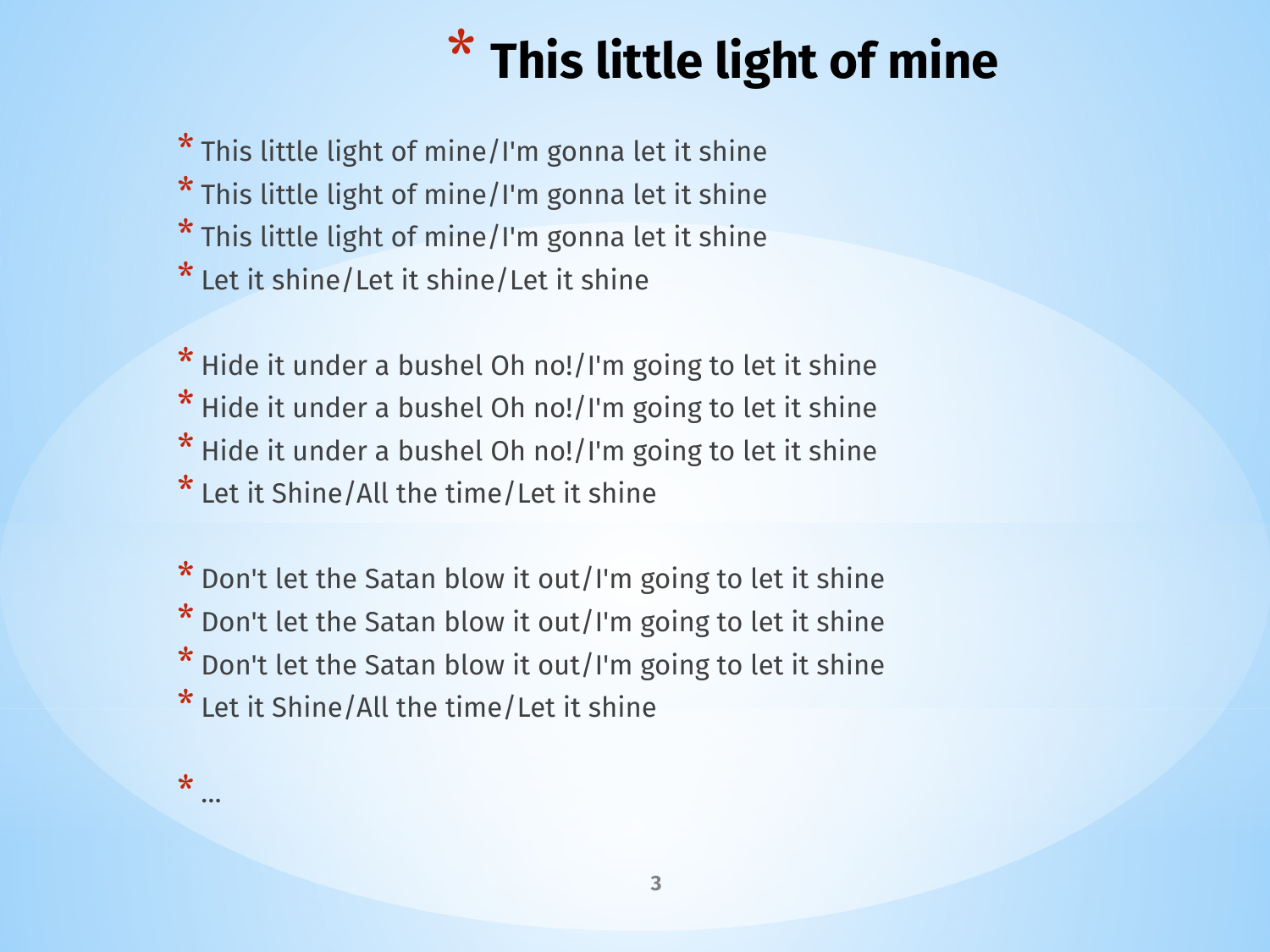

# This little light of mine
This little light of mine/I'm gonna let it shine
This little light of mine/I'm gonna let it shine
This little light of mine/I'm gonna let it shine
Let it shine/Let it shine/Let it shine

Hide it under a bushel Oh no!/I'm going to let it shine
Hide it under a bushel Oh no!/I'm going to let it shine
Hide it under a bushel Oh no!/I'm going to let it shine
Let it Shine/All the time/Let it shine

Don't let the Satan blow it out/I'm going to let it shine
Don't let the Satan blow it out/I'm going to let it shine
Don't let the Satan blow it out/I'm going to let it shine
Let it Shine/All the time/Let it shine

…
3